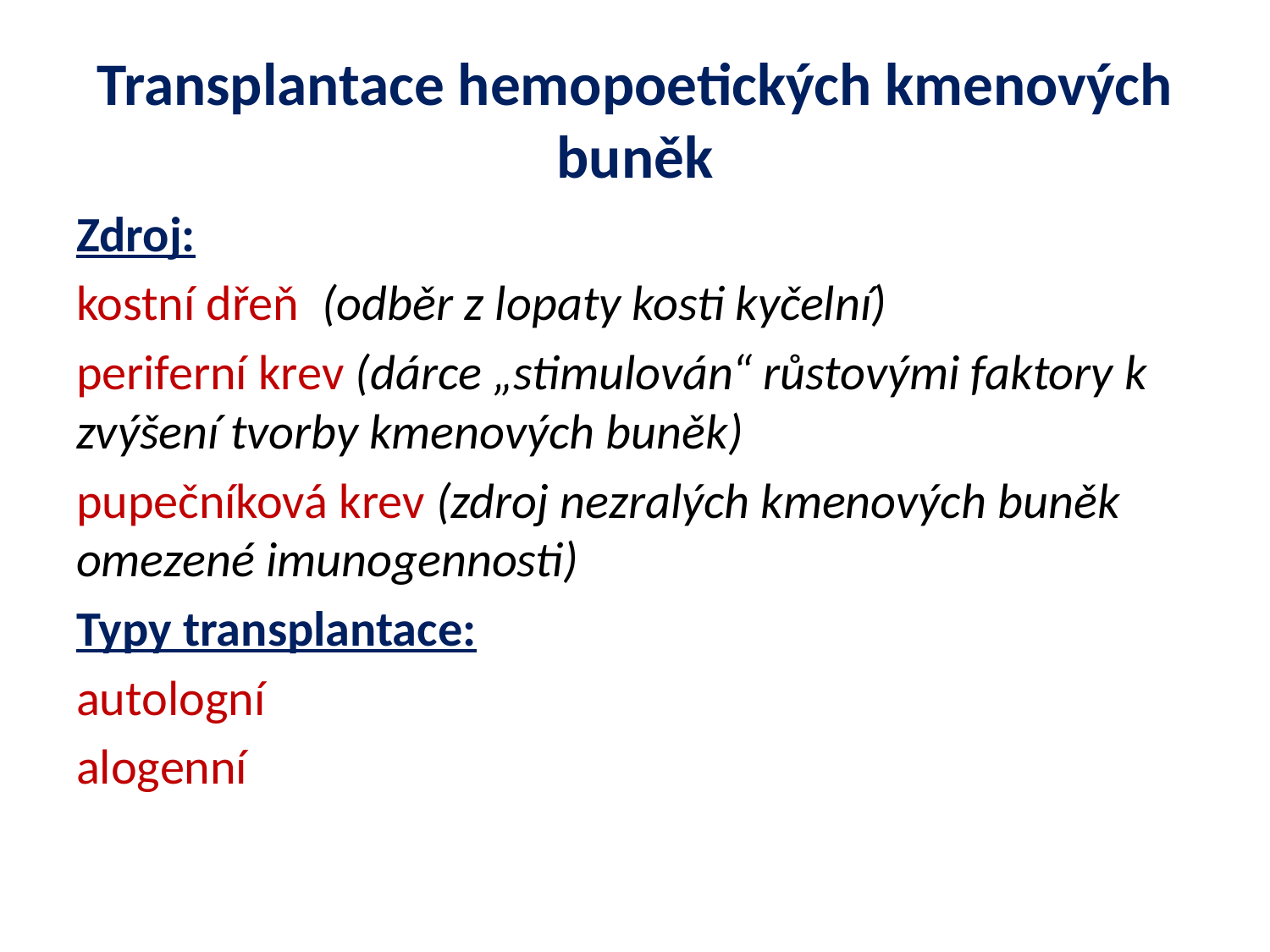

# Transplantace hemopoetických kmenových buněk
Zdroj:
kostní dřeň  (odběr z lopaty kosti kyčelní)
periferní krev (dárce „stimulován“ růstovými faktory k zvýšení tvorby kmenových buněk)
pupečníková krev (zdroj nezralých kmenových buněk omezené imunogennosti)
Typy transplantace:
autologní
alogenní